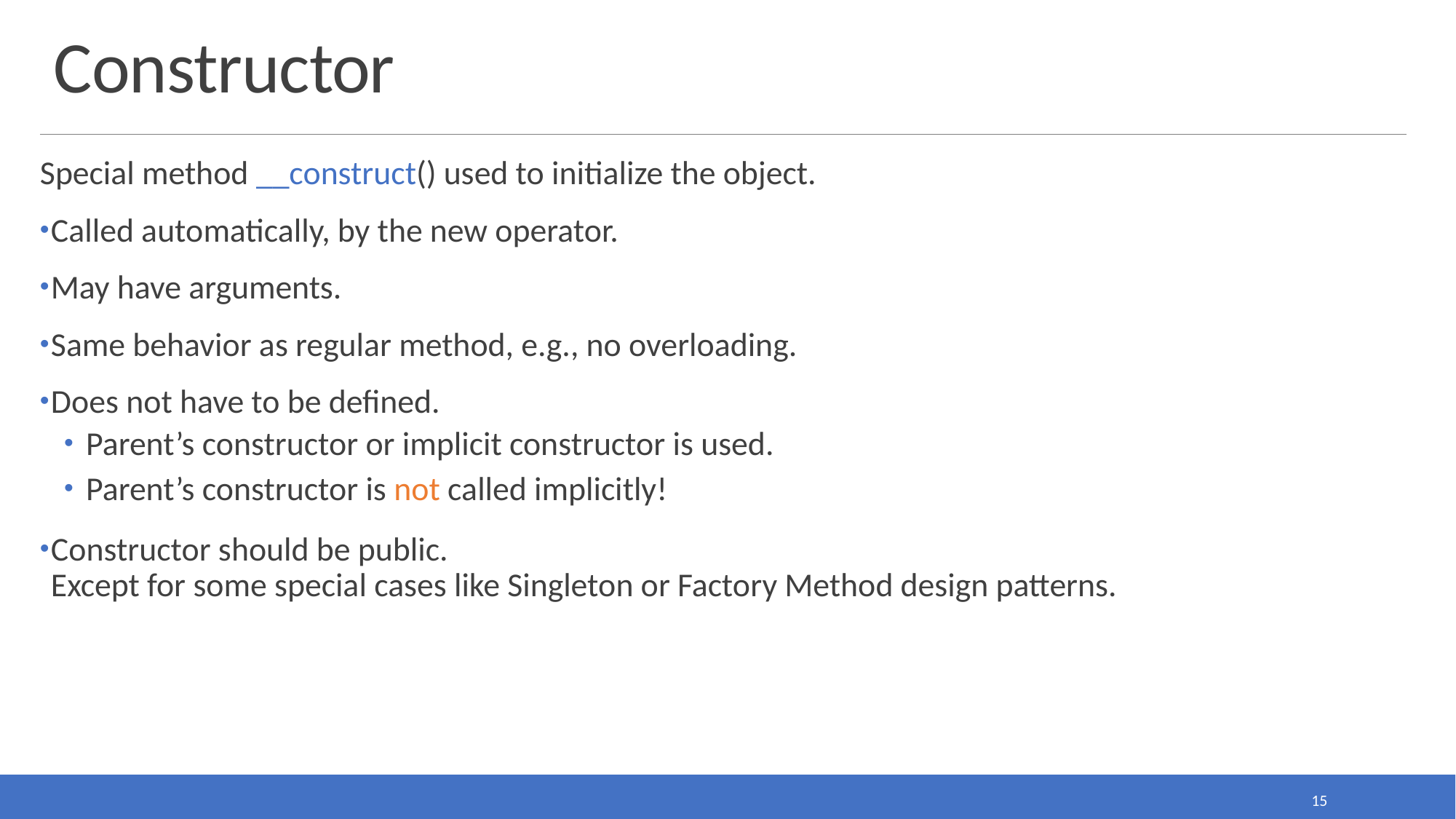

# Constructor
Special method __construct() used to initialize the object.
Called automatically, by the new operator.
May have arguments.
Same behavior as regular method, e.g., no overloading.
Does not have to be defined.
Parent’s constructor or implicit constructor is used.
Parent’s constructor is not called implicitly!
Constructor should be public.
Except for some special cases like Singleton or Factory Method design patterns.

15